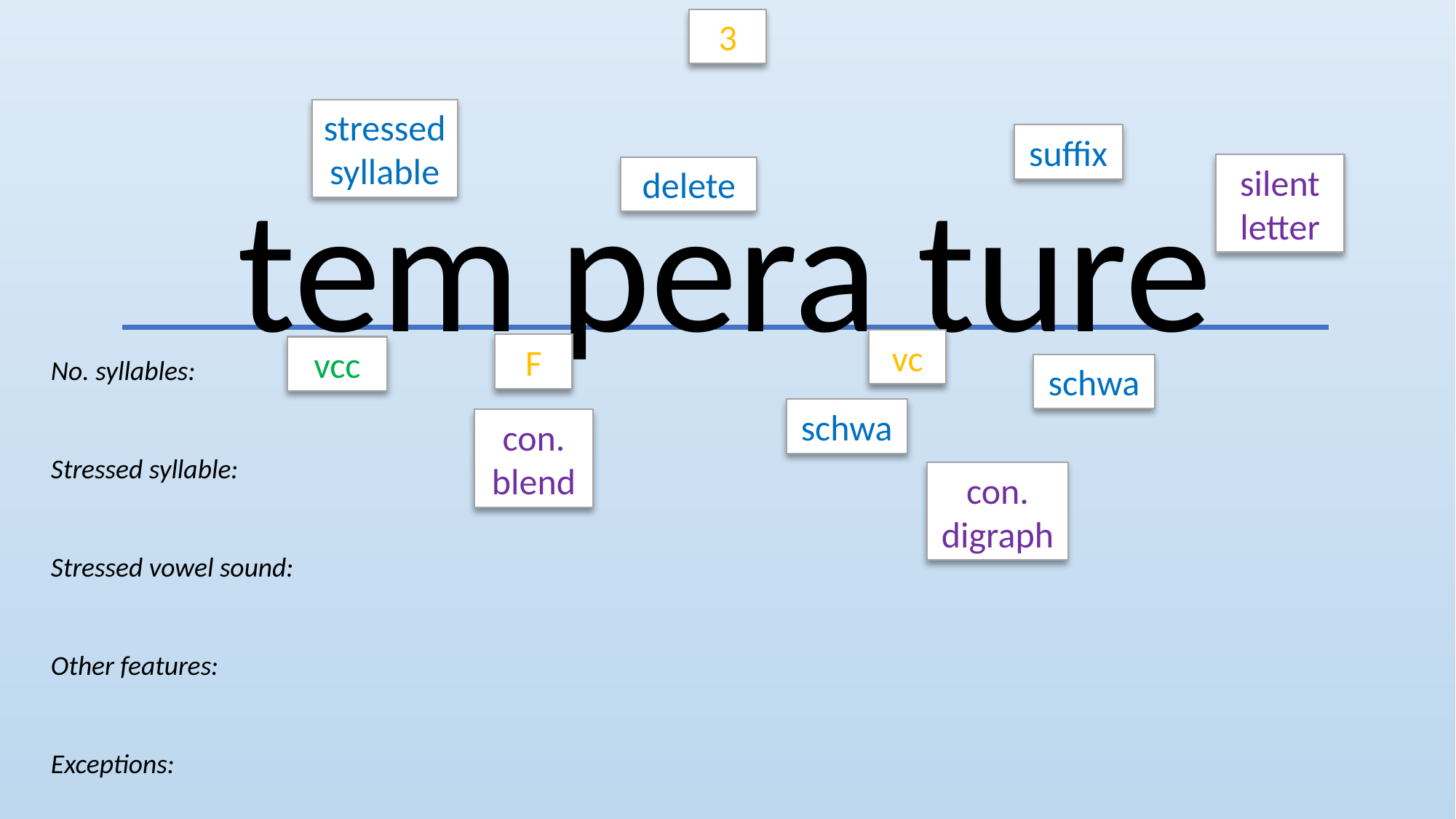

3
stressed
syllable
suffix
tem pera ture
silent
letter
delete
vc
F
vcc
No. syllables:

Stressed syllable:

Stressed vowel sound:

Other features:

Exceptions:
schwa
schwa
con. blend
con. digraph